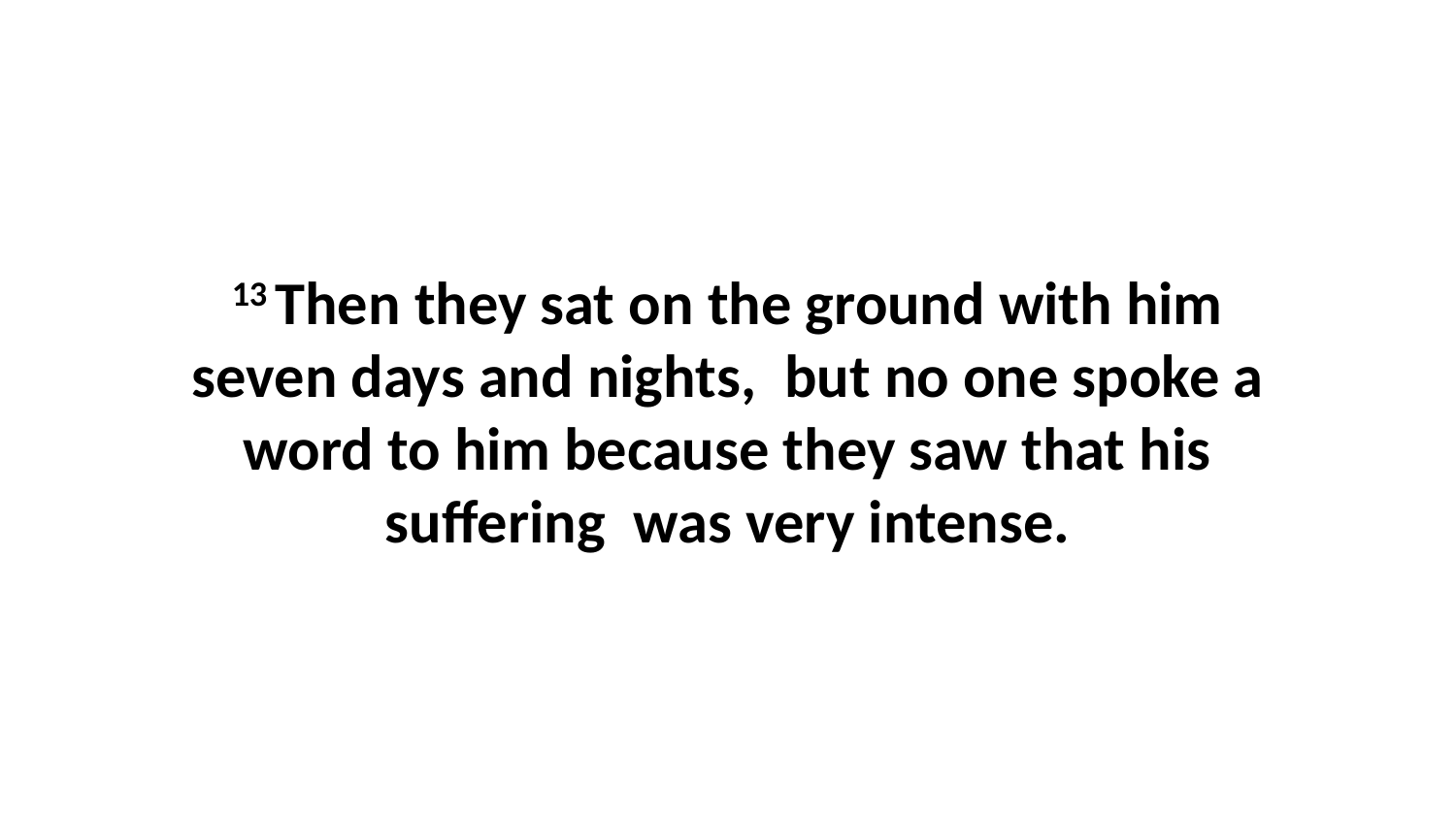

13 Then they sat on the ground with him seven days and nights,  but no one spoke a word to him because they saw that his suffering  was very intense.